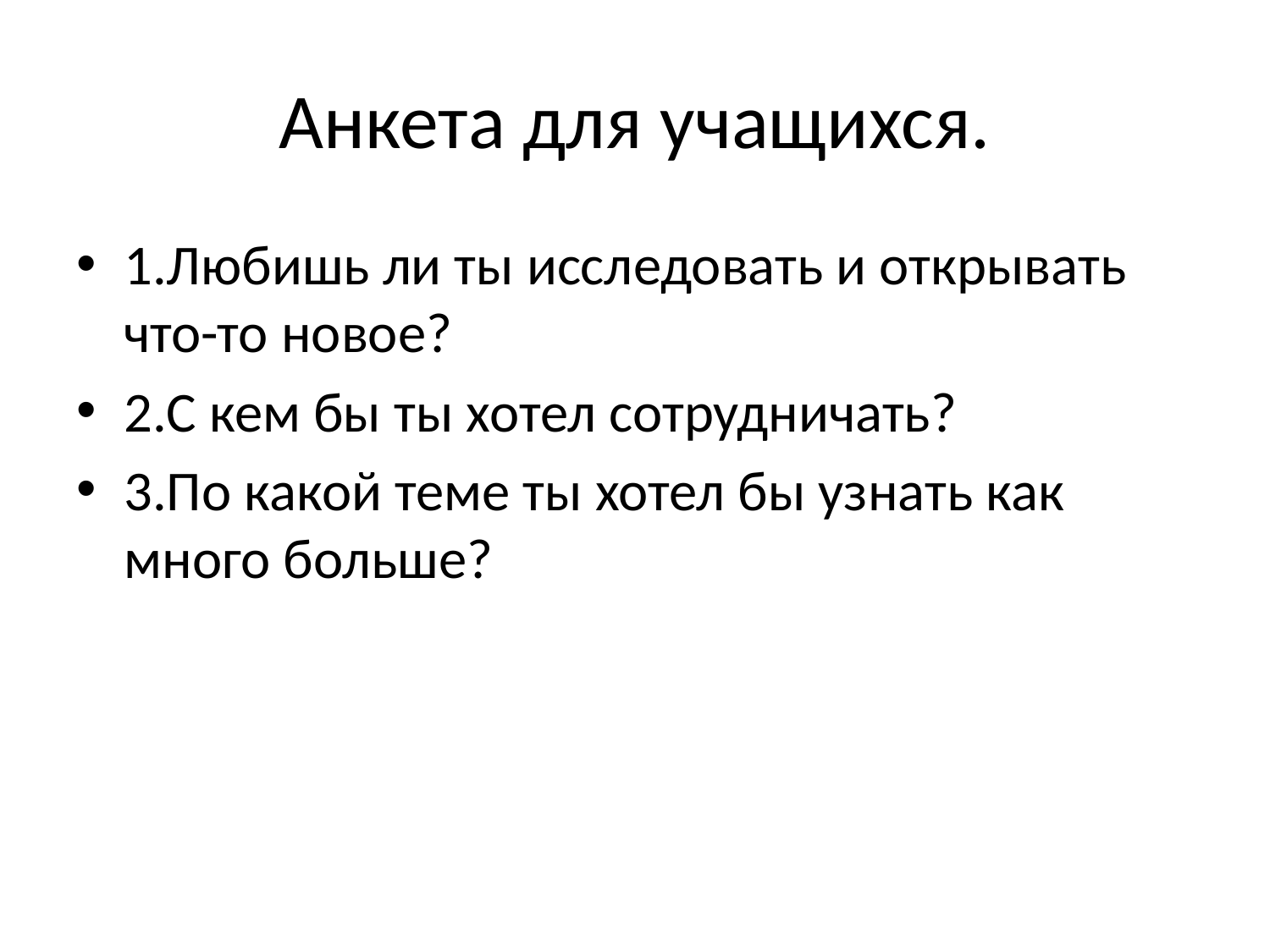

# Анкета для учащихся.
1.Любишь ли ты исследовать и открывать  что-то новое?
2.С кем бы ты хотел сотрудничать?
3.По какой теме ты хотел бы узнать как много больше?